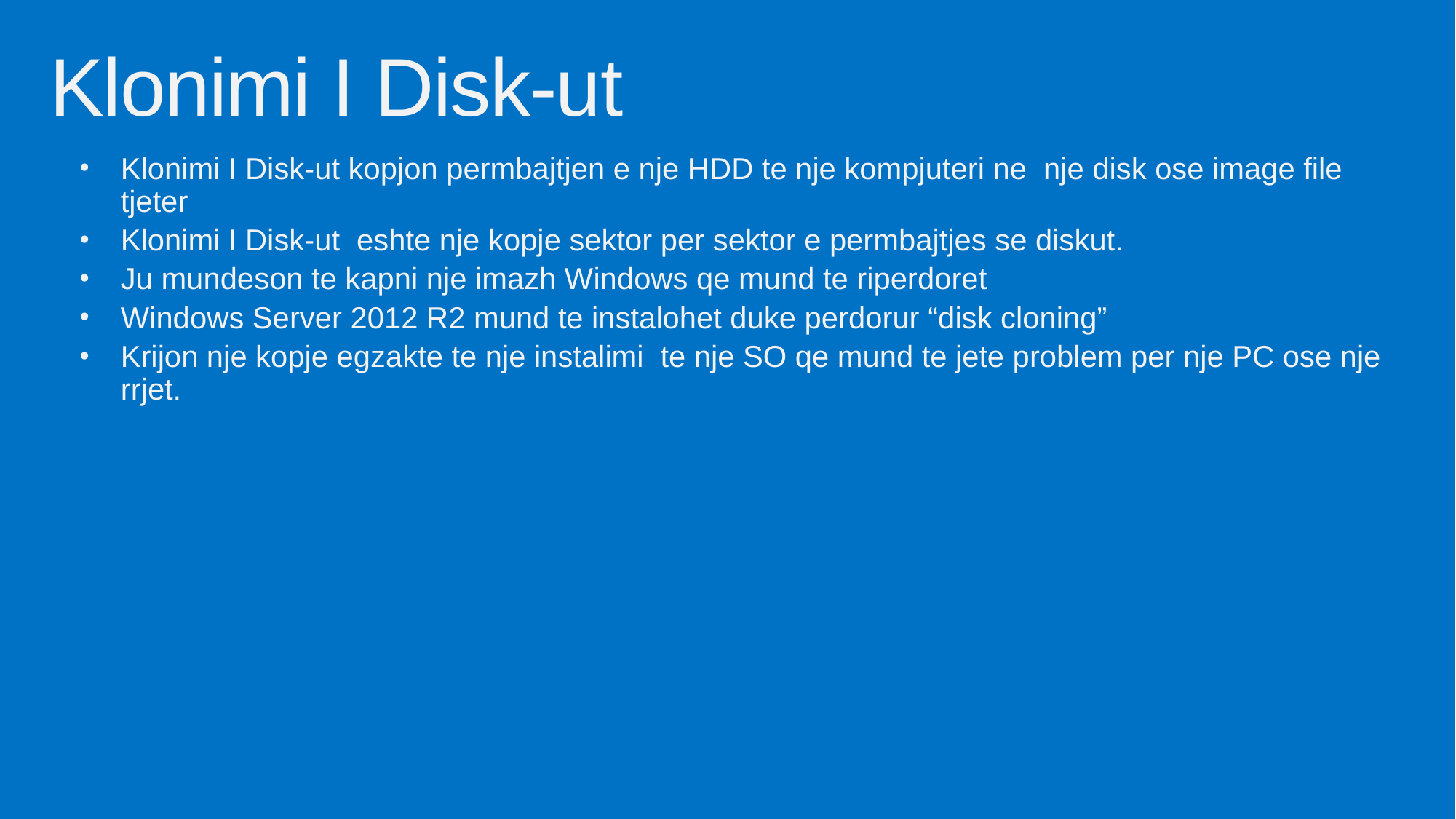

# Klonimi I Disk-ut
Klonimi I Disk-ut kopjon permbajtjen e nje HDD te nje kompjuteri ne  nje disk ose image file tjeter
Klonimi I Disk-ut  eshte nje kopje sektor per sektor e permbajtjes se diskut.
Ju mundeson te kapni nje imazh Windows qe mund te riperdoret
Windows Server 2012 R2 mund te instalohet duke perdorur “disk cloning”
Krijon nje kopje egzakte te nje instalimi  te nje SO qe mund te jete problem per nje PC ose nje rrjet.